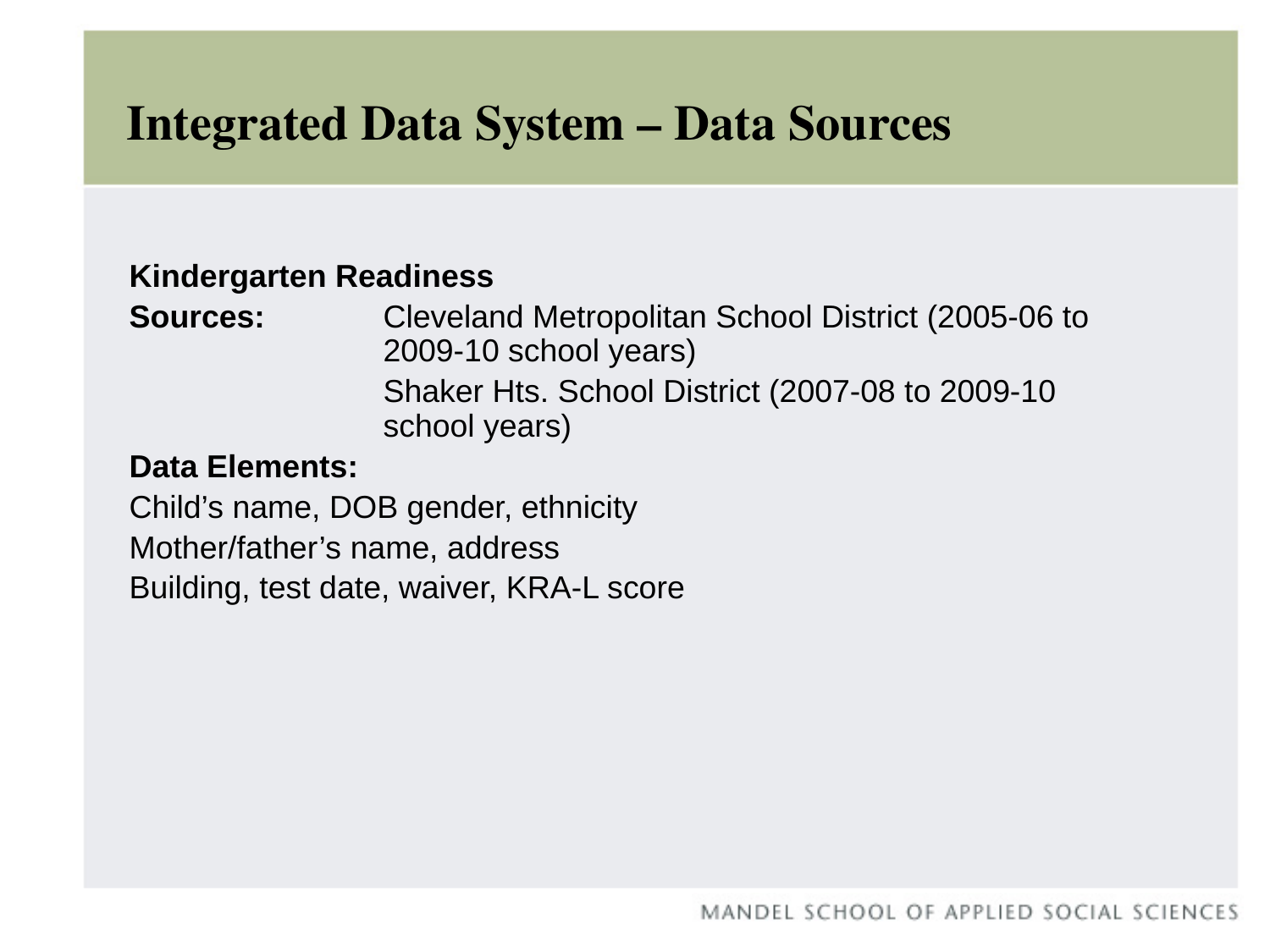

# Integrated Data System – Data Sources
Kindergarten Readiness
Sources:	Cleveland Metropolitan School District (2005-06 to 2009-10 school years)
     	Shaker Hts. School District (2007-08 to 2009-10 school years)
Data Elements:
Child’s name, DOB gender, ethnicity
Mother/father’s name, address
Building, test date, waiver, KRA-L score